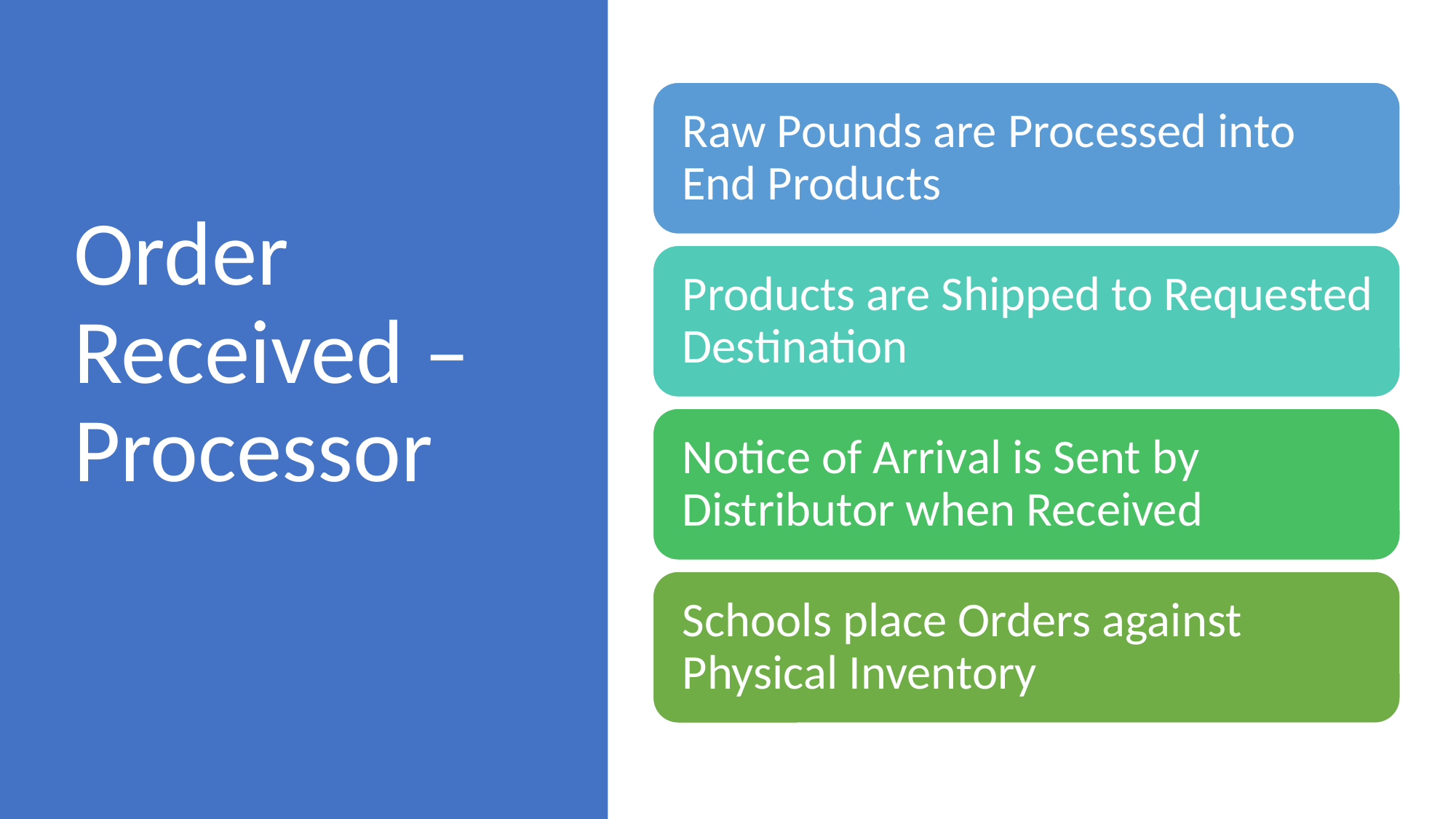

# Order Received – Processor
Raw Pounds are Processed into End Products
Products are Shipped to Requested Destination
Notice of Arrival is Sent by Distributor when Received
Schools place Orders against Physical Inventory